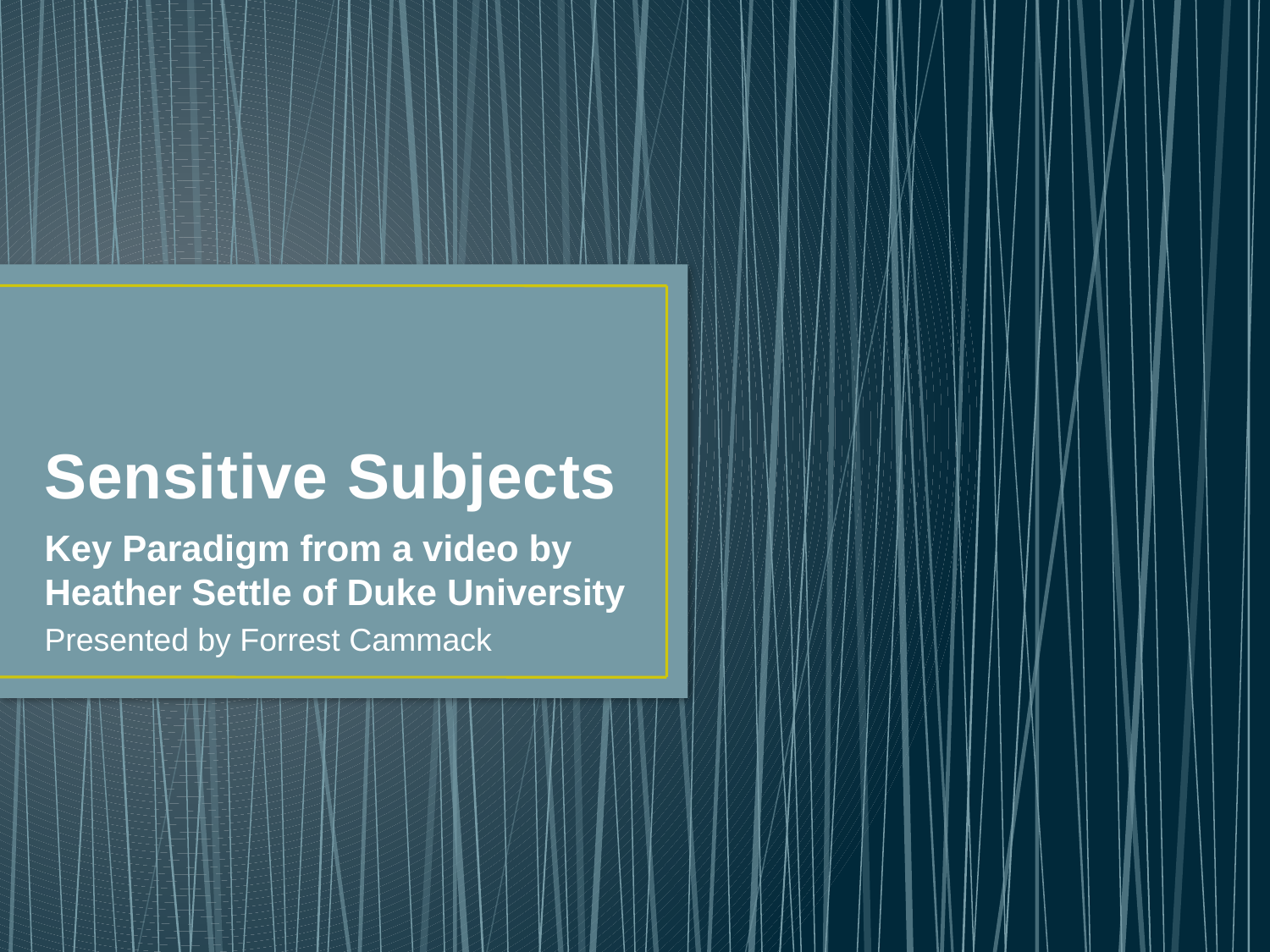

# Sensitive Subjects
Key Paradigm from a video by Heather Settle of Duke University
Presented by Forrest Cammack